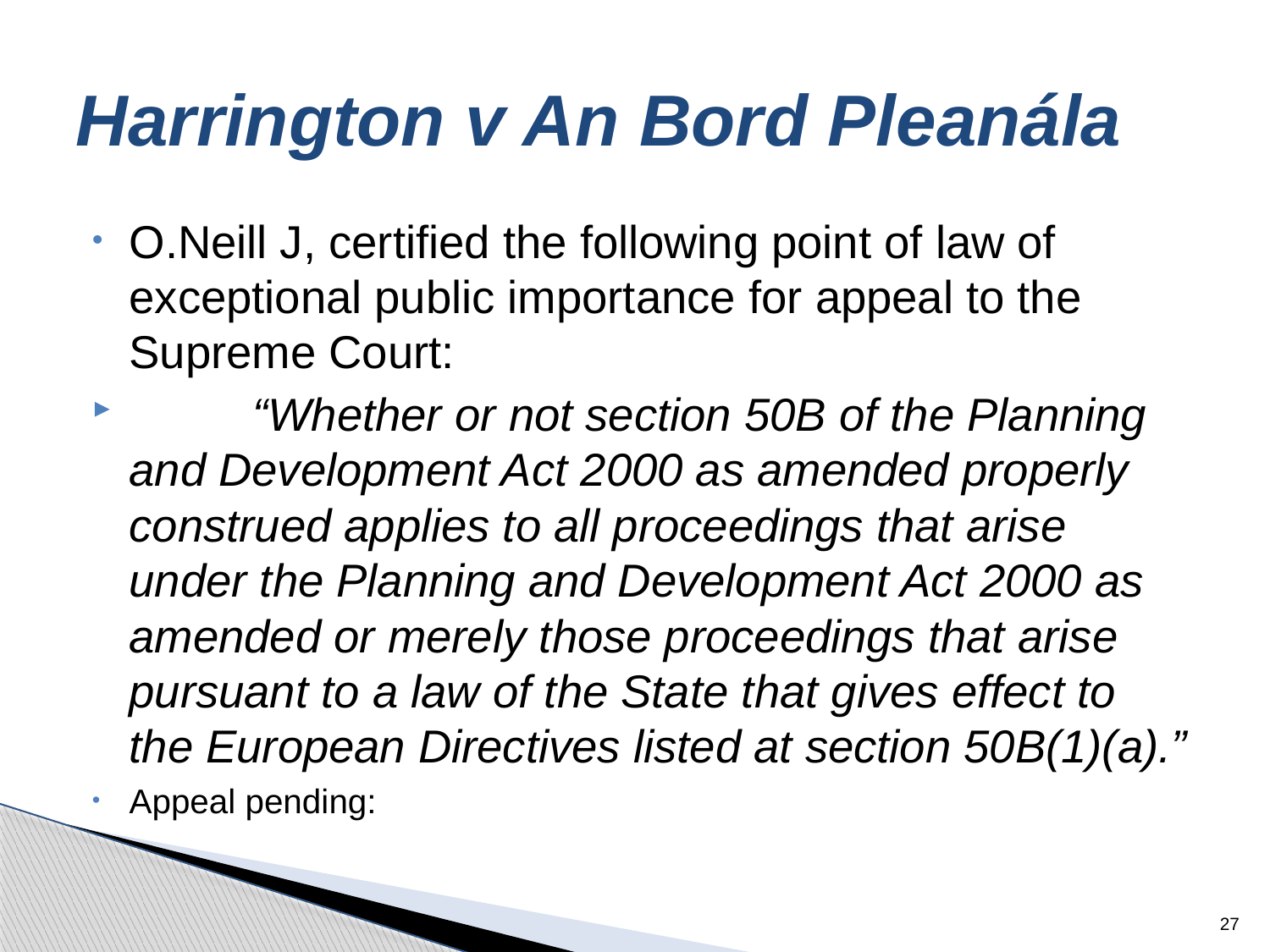

# Harrington v An Bord Pleanála
O.Neill J, certified the following point of law of exceptional public importance for appeal to the Supreme Court:
 	“Whether or not section 50B of the Planning and Development Act 2000 as amended properly construed applies to all proceedings that arise under the Planning and Development Act 2000 as amended or merely those proceedings that arise pursuant to a law of the State that gives effect to the European Directives listed at section 50B(1)(a).”
Appeal pending:
27